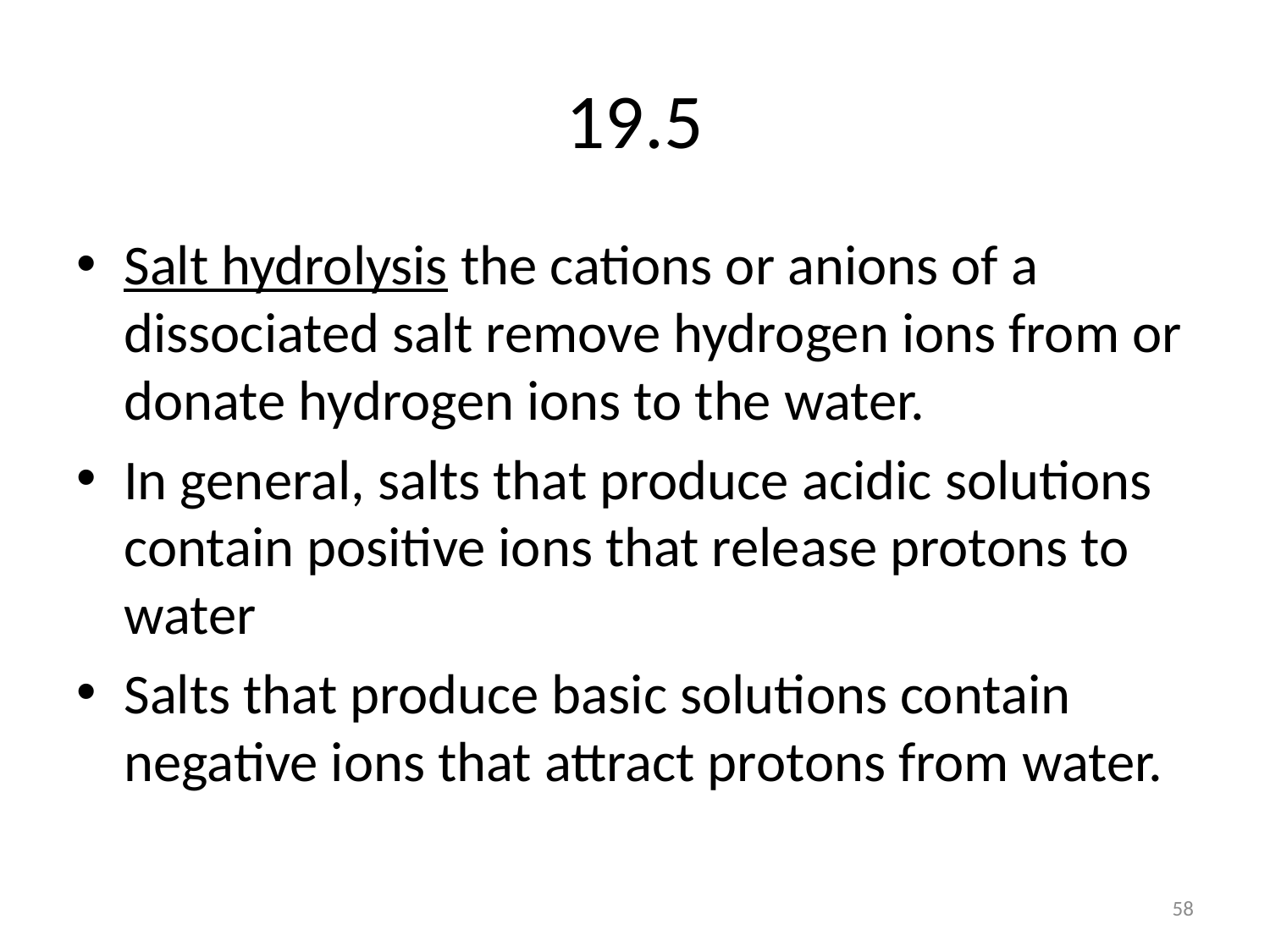

# 19.5
Salt hydrolysis the cations or anions of a dissociated salt remove hydrogen ions from or donate hydrogen ions to the water.
In general, salts that produce acidic solutions contain positive ions that release protons to water
Salts that produce basic solutions contain negative ions that attract protons from water.
58